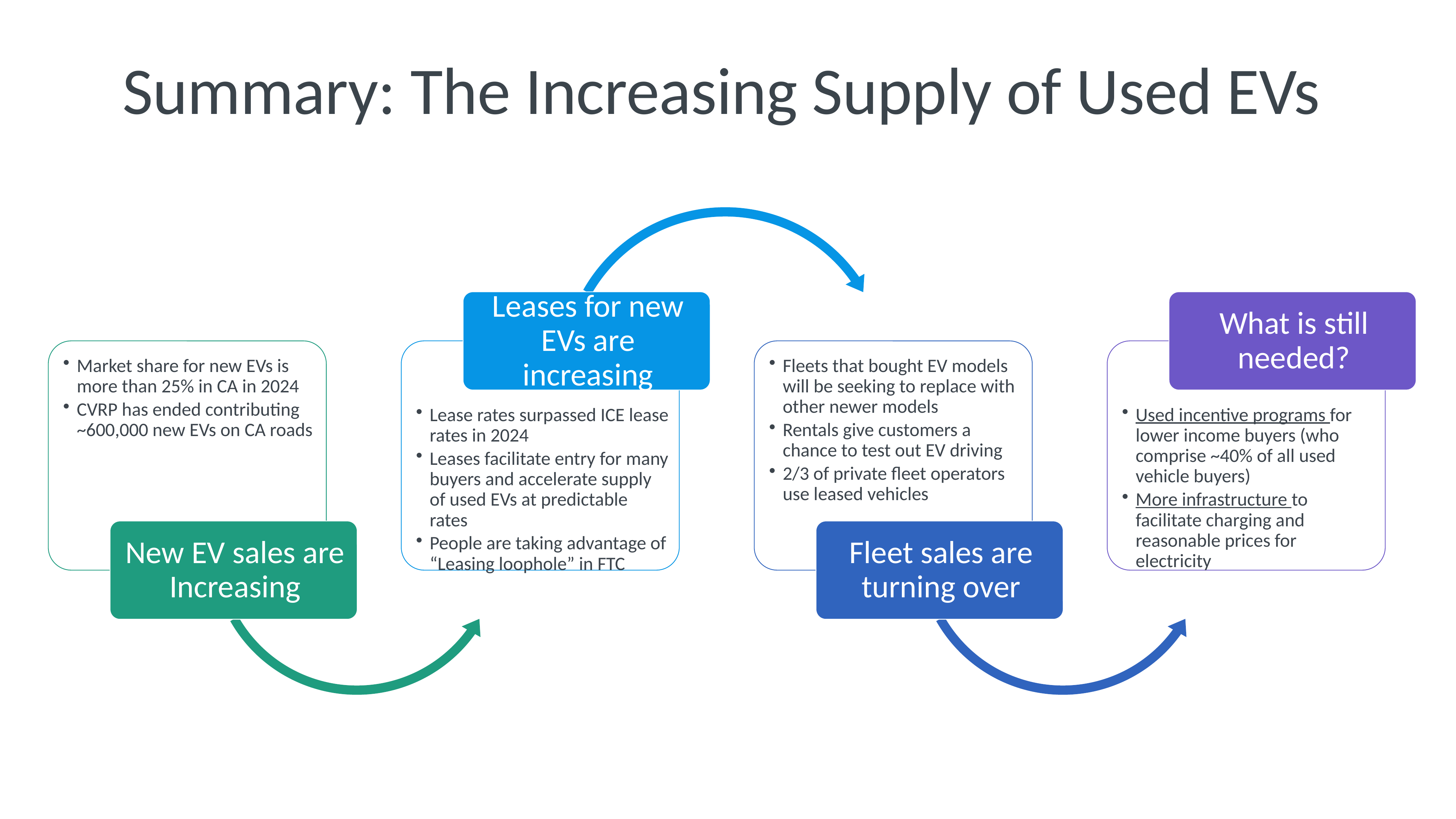

# Summary: The Increasing Supply of Used EVs
Market share for new EVs is more than 25% in CA in 2024
CVRP has ended contributing ~600,000 new EVs on CA roads
New EV sales are Increasing
Lease rates surpassed ICE lease rates in 2024
Leases facilitate entry for many buyers and accelerate supply of used EVs at predictable rates
People are taking advantage of “Leasing loophole” in FTC
Leases for new EVs are increasing
Fleets that bought EV models will be seeking to replace with other newer models
Rentals give customers a chance to test out EV driving
2/3 of private fleet operators use leased vehicles
Fleet sales are turning over
Used incentive programs for lower income buyers (who comprise ~40% of all used vehicle buyers)
More infrastructure to facilitate charging and reasonable prices for electricity
What is still needed?
2
1

3
4
4
4